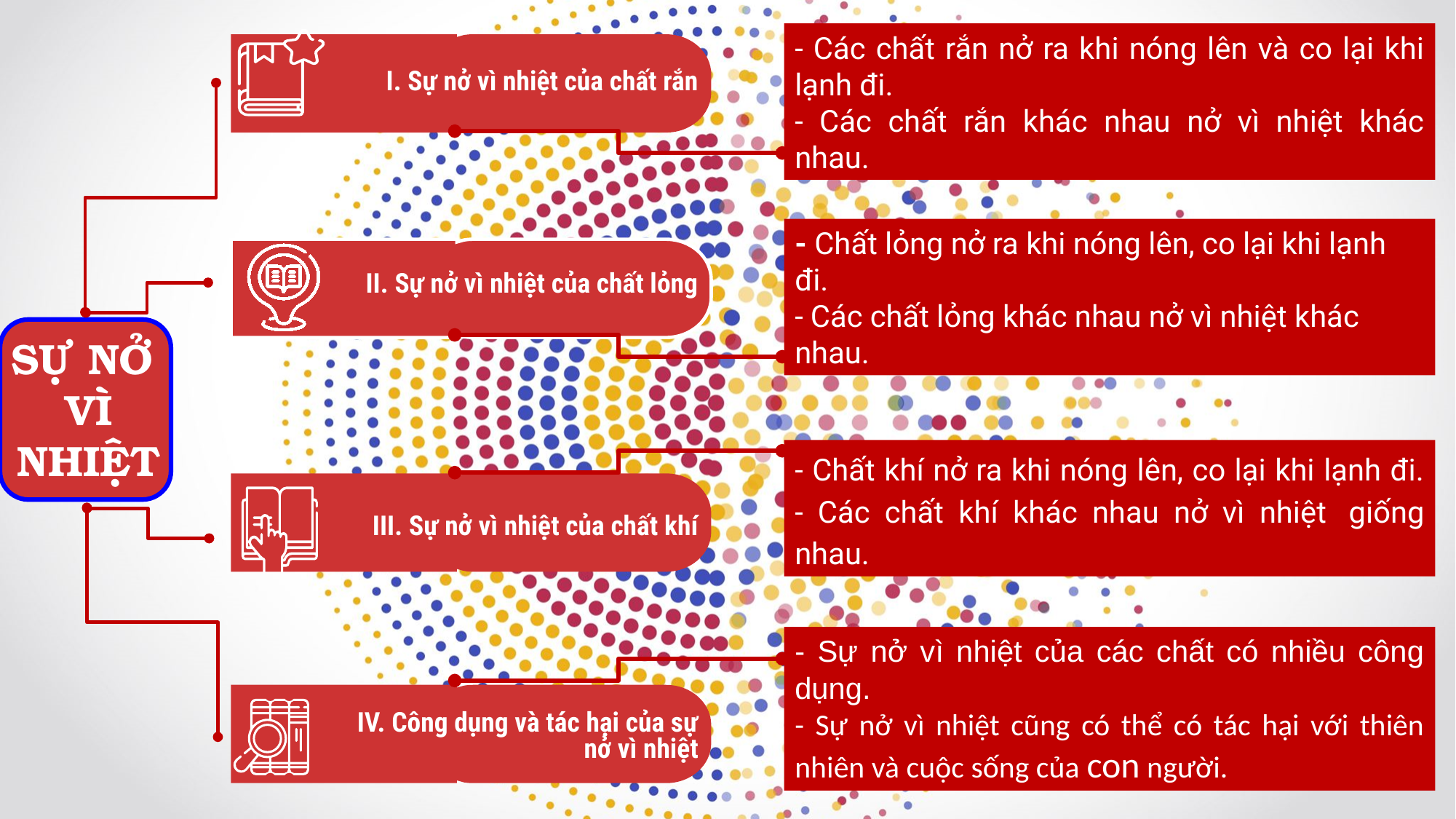

- Các chất rắn nở ra khi nóng lên và co lại khi lạnh đi.
- Các chất rắn khác nhau nở vì nhiệt khác nhau.

I. Sự nở vì nhiệt của chất rắn
- Chất lỏng nở ra khi nóng lên, co lại khi lạnh đi.
- Các chất lỏng khác nhau nở vì nhiệt khác nhau.

II. Sự nở vì nhiệt của chất lỏng

SỰ NỞ
VÌ NHIỆT
- Chất khí nở ra khi nóng lên, co lại khi lạnh đi.
- Các chất khí khác nhau nở vì nhiệt  giống nhau.

III. Sự nở vì nhiệt của chất khí
- Sự nở vì nhiệt của các chất có nhiều công dụng.
- Sự nở vì nhiệt cũng có thể có tác hại với thiên nhiên và cuộc sống của con người.

IV. Công dụng và tác hại của sự nở vì nhiệt